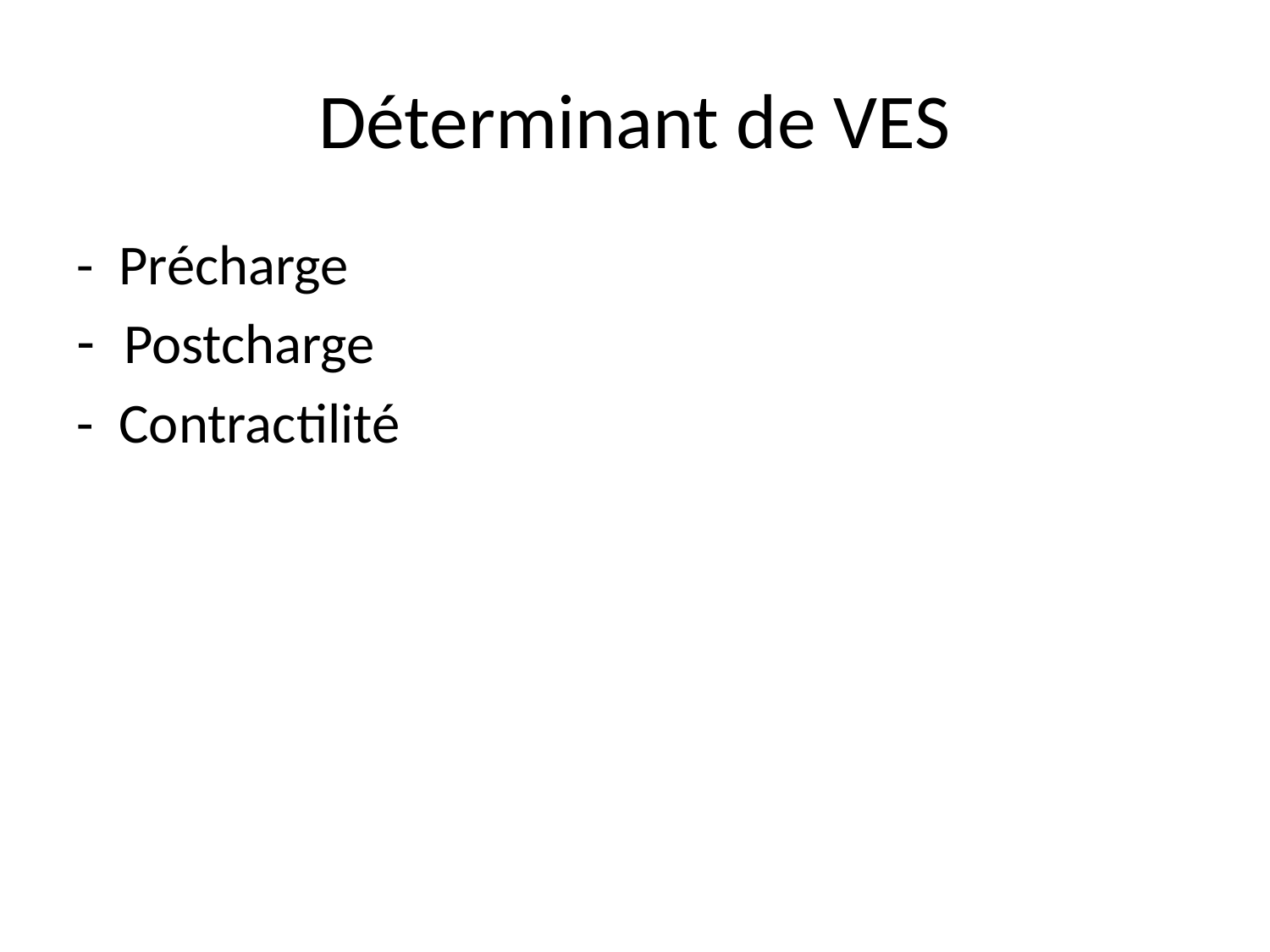

# Déterminant de VES
-  Précharge
Postcharge
-  Contractilité